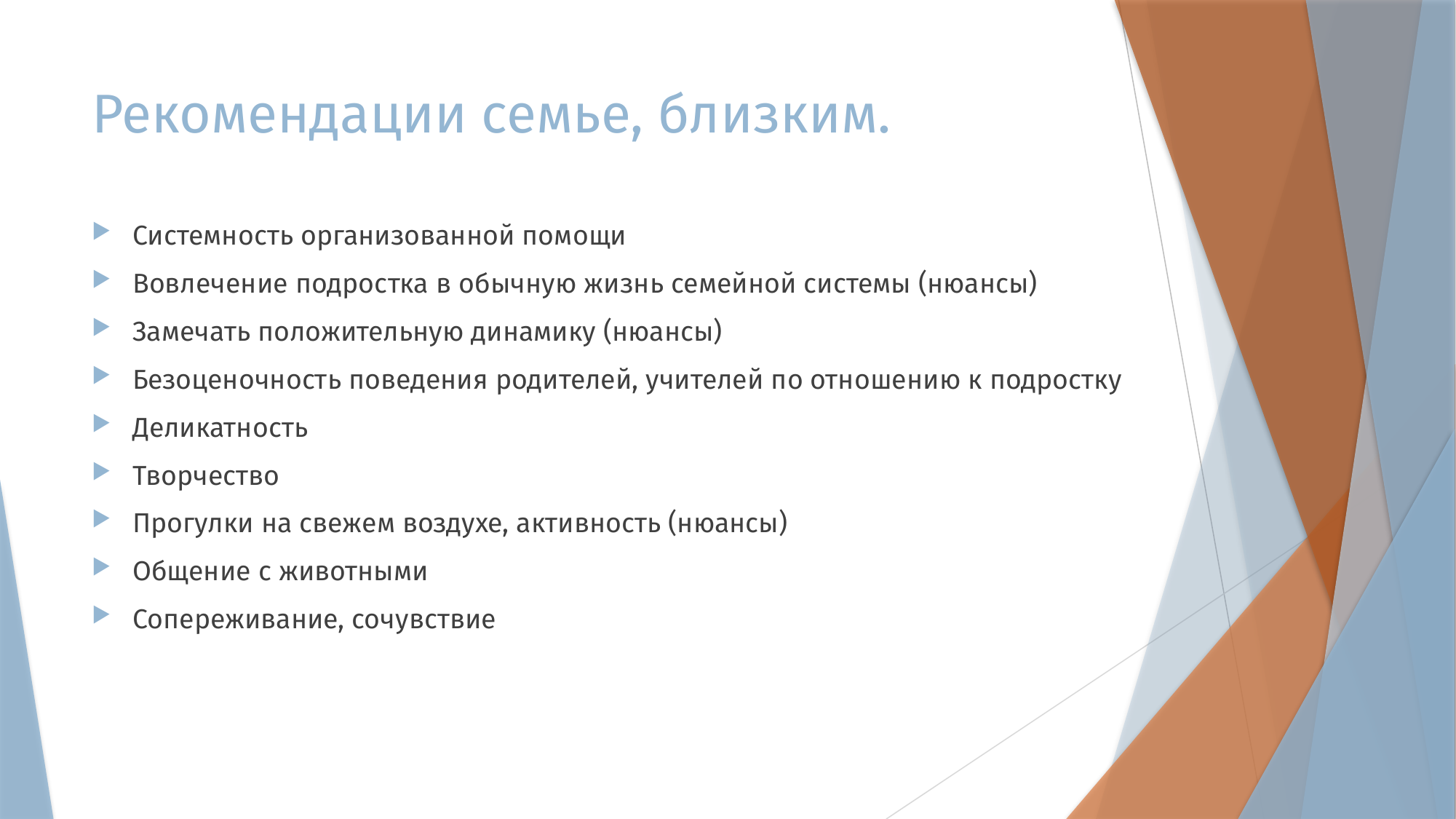

# Рекомендации семье, близким.
Системность организованной помощи
Вовлечение подростка в обычную жизнь семейной системы (нюансы)
Замечать положительную динамику (нюансы)
Безоценочность поведения родителей, учителей по отношению к подростку
Деликатность
Творчество
Прогулки на свежем воздухе, активность (нюансы)
Общение с животными
Сопереживание, сочувствие